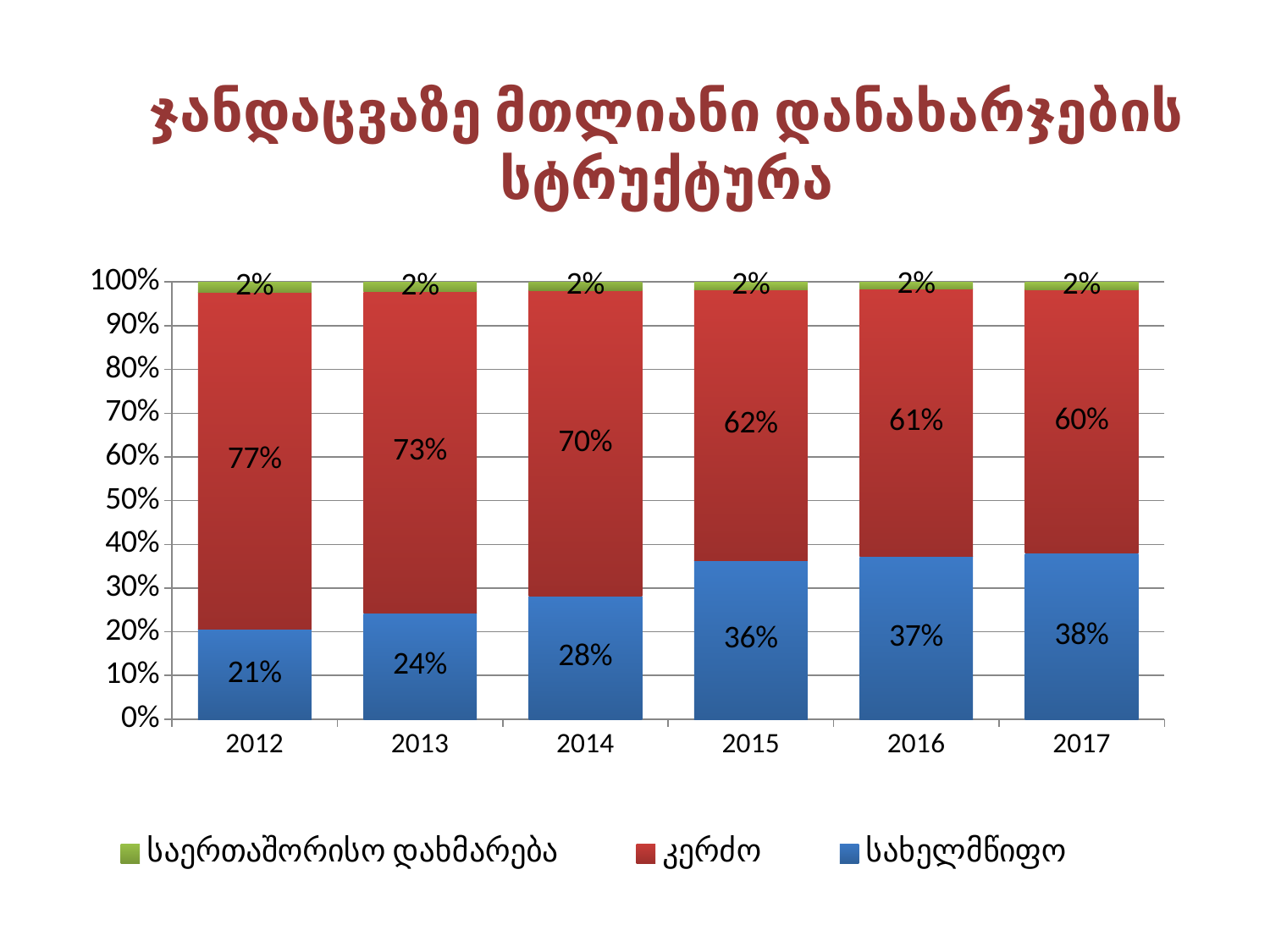

# ჯანდაცვაზე მთლიანი დანახარჯების სტრუქტურა

### Chart

| Category | სახელმწიფო  | კერძო | საერთაშორისო დახმარება |
|---|---|---|---|
| 2012 | 0.20558478137628822 | 0.7713801941332404 | 0.023035024490471314 |
| 2013 | 0.24305935029790032 | 0.7343684498112139 | 0.02257219989088575 |
| 2014 | 0.28178101399054317 | 0.6993089236758129 | 0.01891006233364411 |
| 2015 | 0.363 | 0.619 | 0.018 |
| 2016 | 0.372 | 0.612 | 0.016 |
| 2017 | 0.38 | 0.604 | 0.017 |